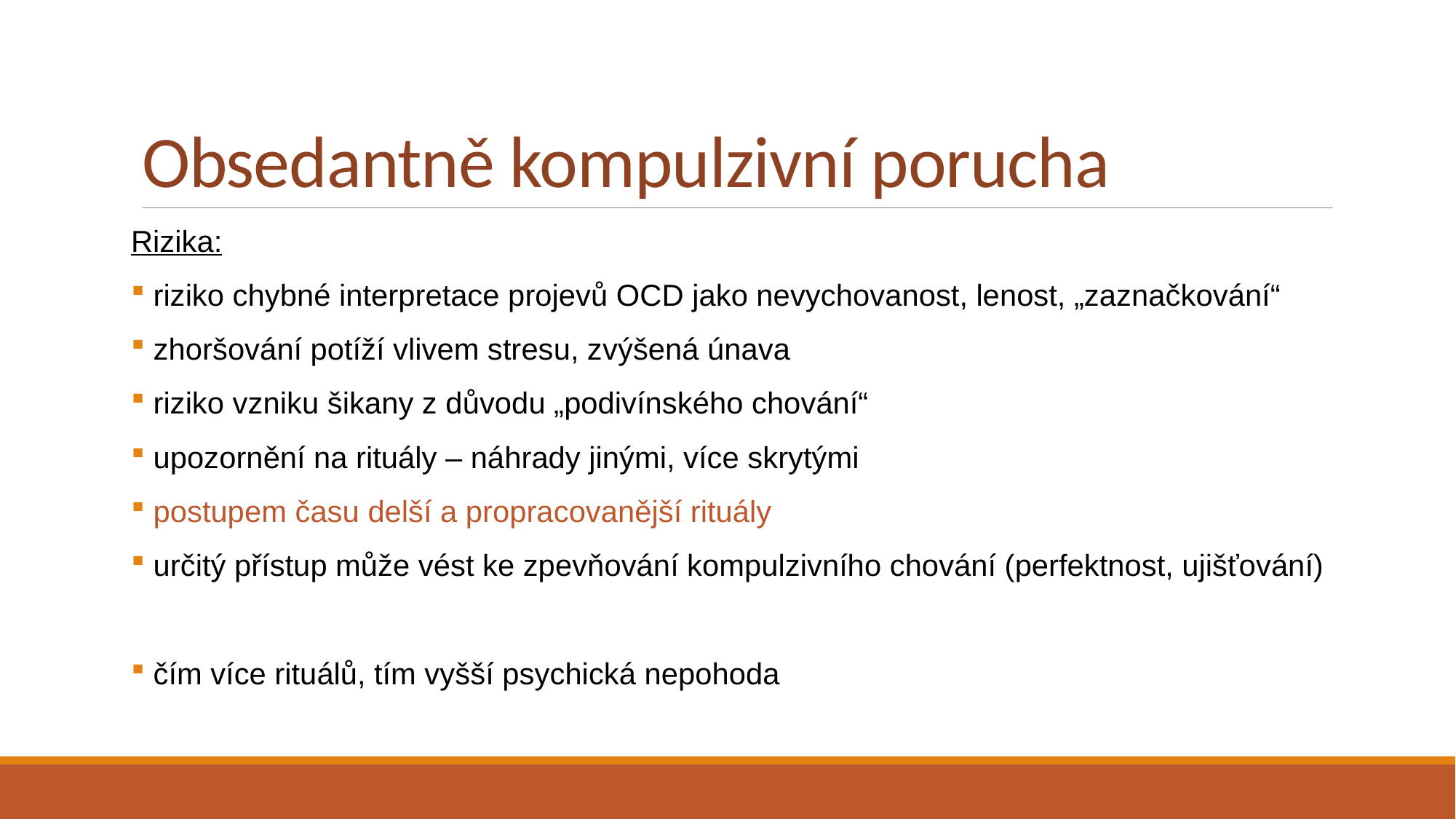

# Obsedantně kompulzivní porucha
Rizika:
 riziko chybné interpretace projevů OCD jako nevychovanost, lenost, „zaznačkování“
 zhoršování potíží vlivem stresu, zvýšená únava
 riziko vzniku šikany z důvodu „podivínského chování“
 upozornění na rituály – náhrady jinými, více skrytými
 postupem času delší a propracovanější rituály
 určitý přístup může vést ke zpevňování kompulzivního chování (perfektnost, ujišťování)

 čím více rituálů, tím vyšší psychická nepohoda